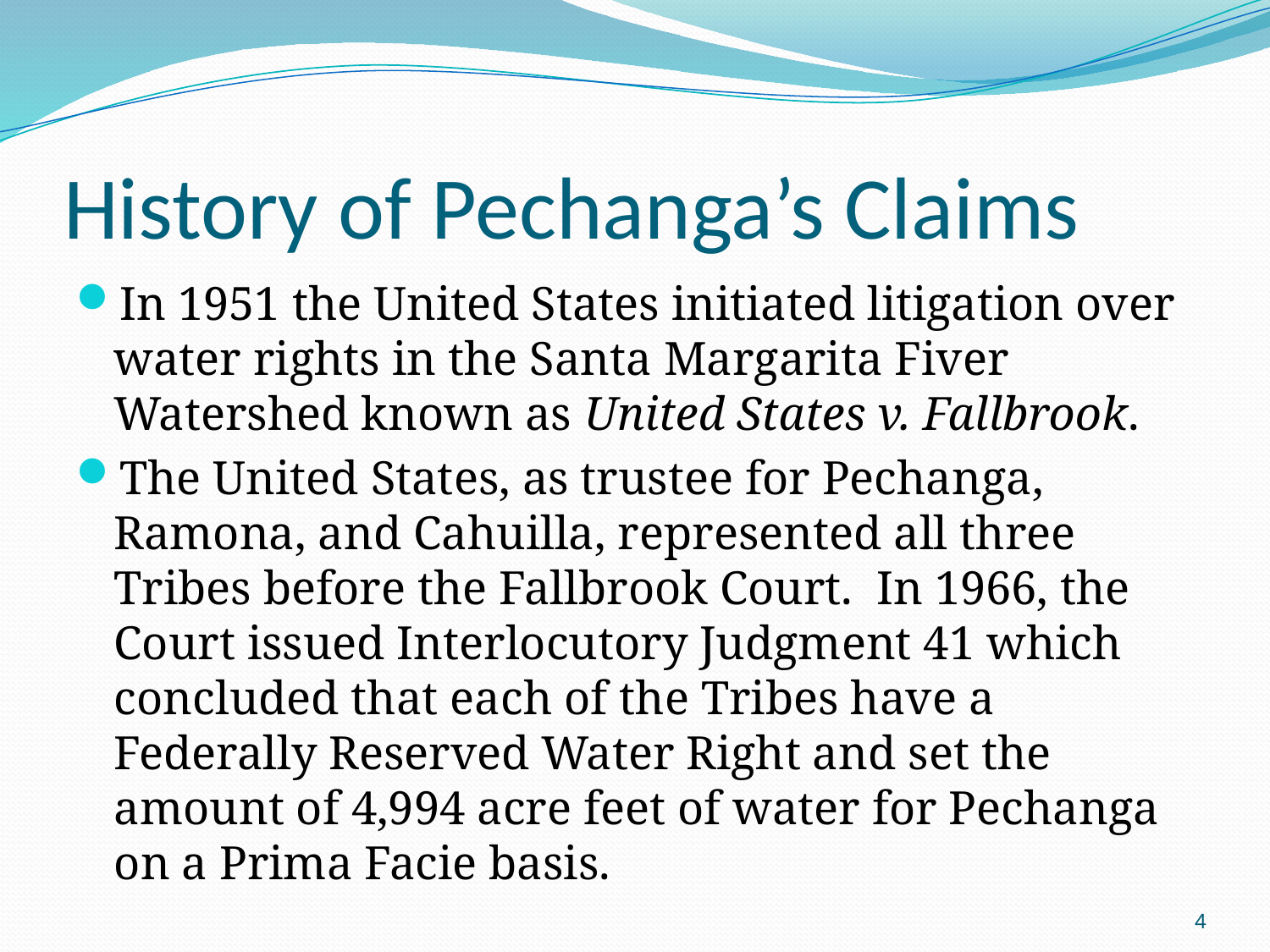

# History of Pechanga’s Claims
In 1951 the United States initiated litigation over water rights in the Santa Margarita Fiver Watershed known as United States v. Fallbrook.
The United States, as trustee for Pechanga, Ramona, and Cahuilla, represented all three Tribes before the Fallbrook Court.  In 1966, the Court issued Interlocutory Judgment 41 which concluded that each of the Tribes have a Federally Reserved Water Right and set the amount of 4,994 acre feet of water for Pechanga on a Prima Facie basis.
4